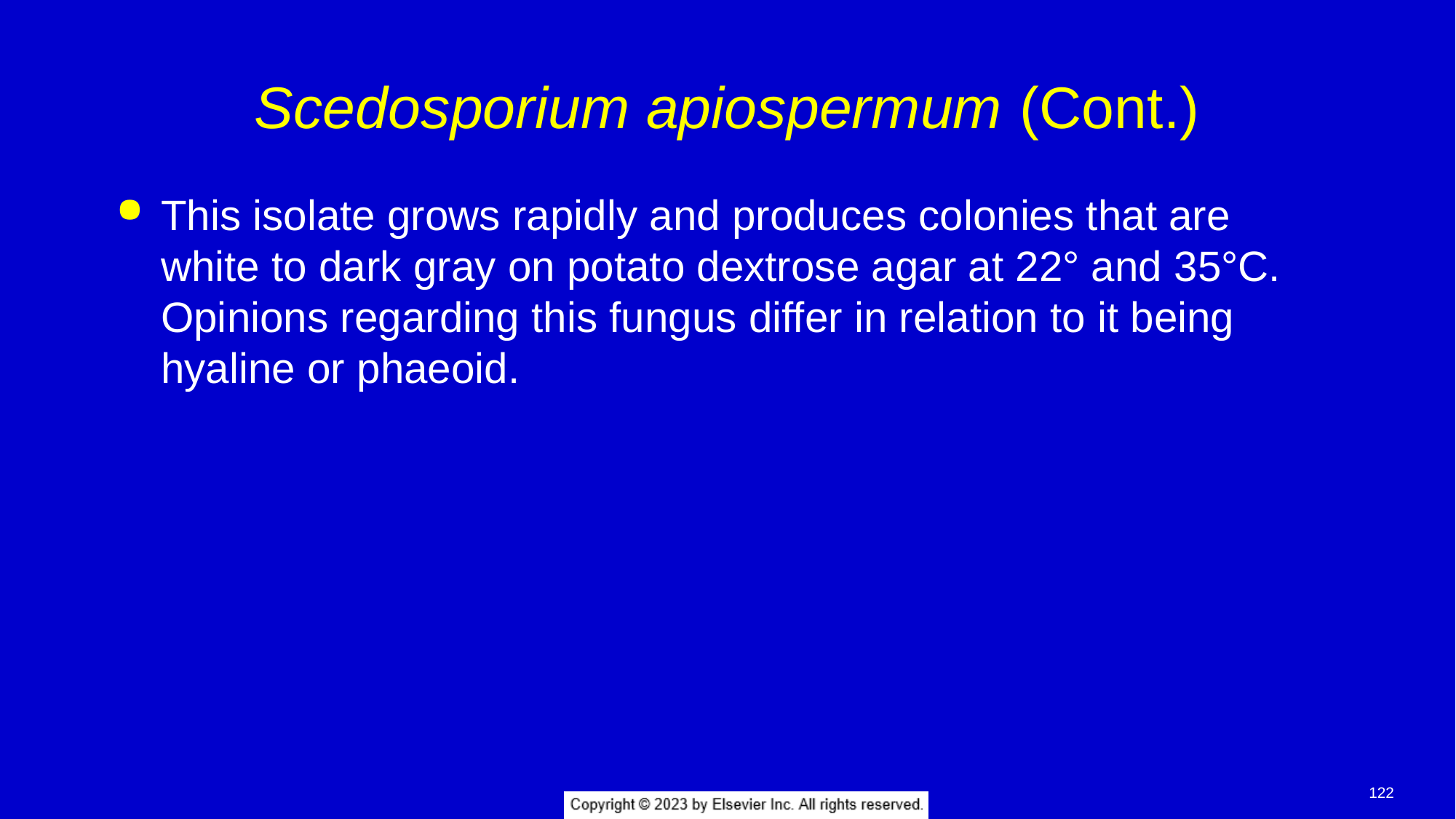

# Scedosporium apiospermum (Cont.)
This isolate grows rapidly and produces colonies that are white to dark gray on potato dextrose agar at 22° and 35°C. Opinions regarding this fungus differ in relation to it being hyaline or phaeoid.